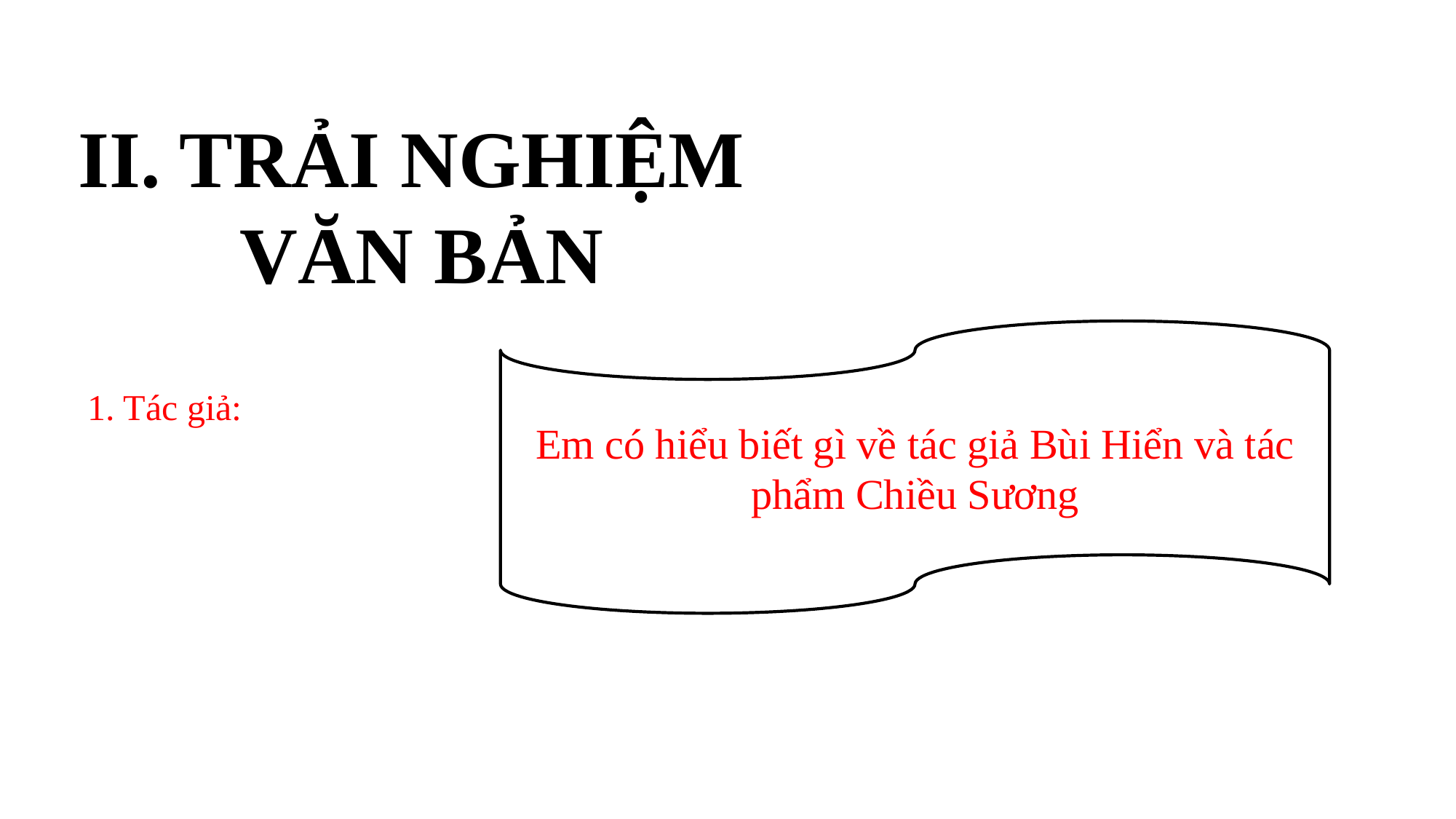

II. TRẢI NGHIỆM  VĂN BẢN
Em có hiểu biết gì về tác giả Bùi Hiển và tác phẩm Chiều Sương
1. Tác giả: